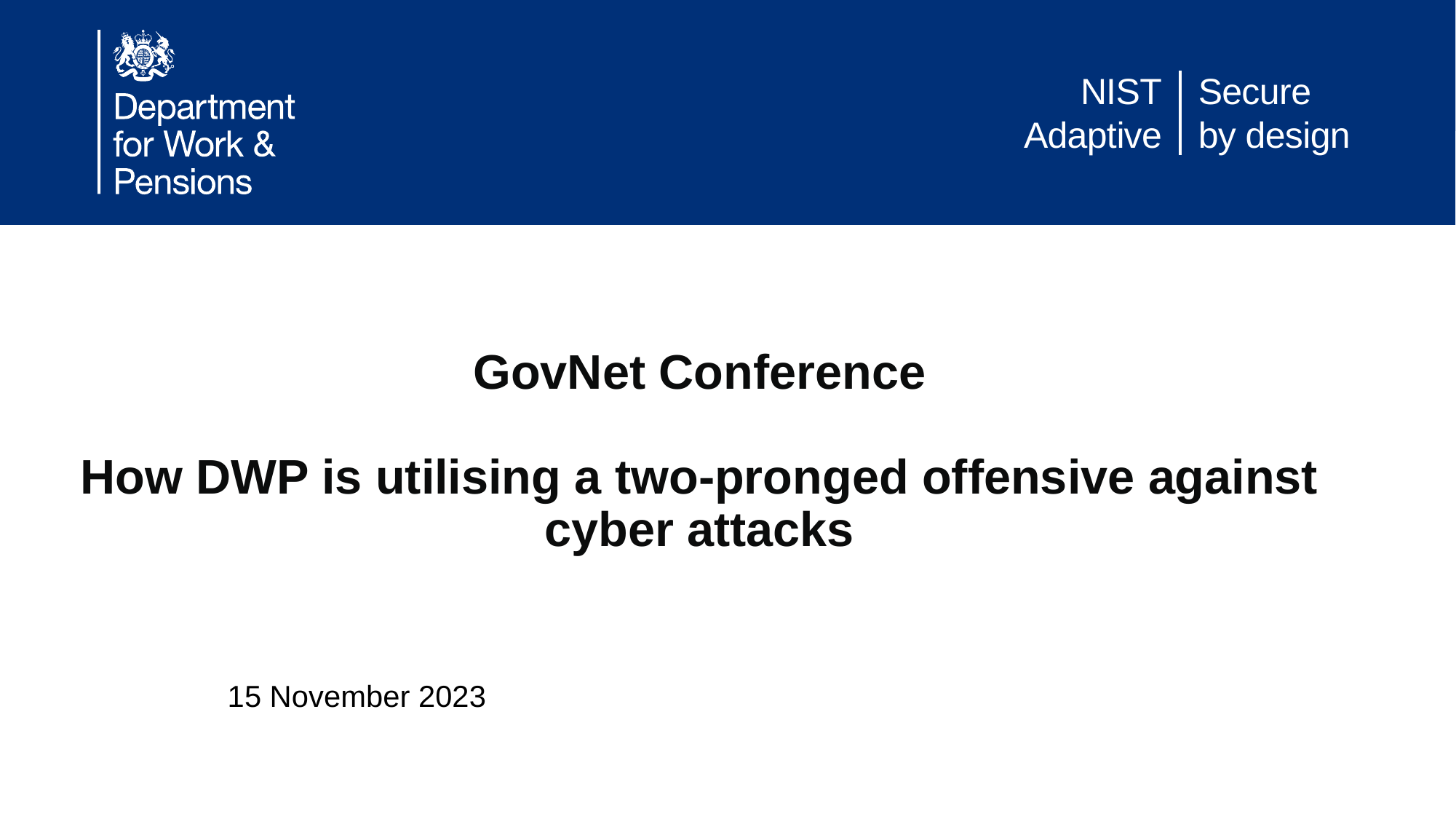

GovNet Conference

How DWP is utilising a two-pronged offensive against cyber attacks
15 November 2023